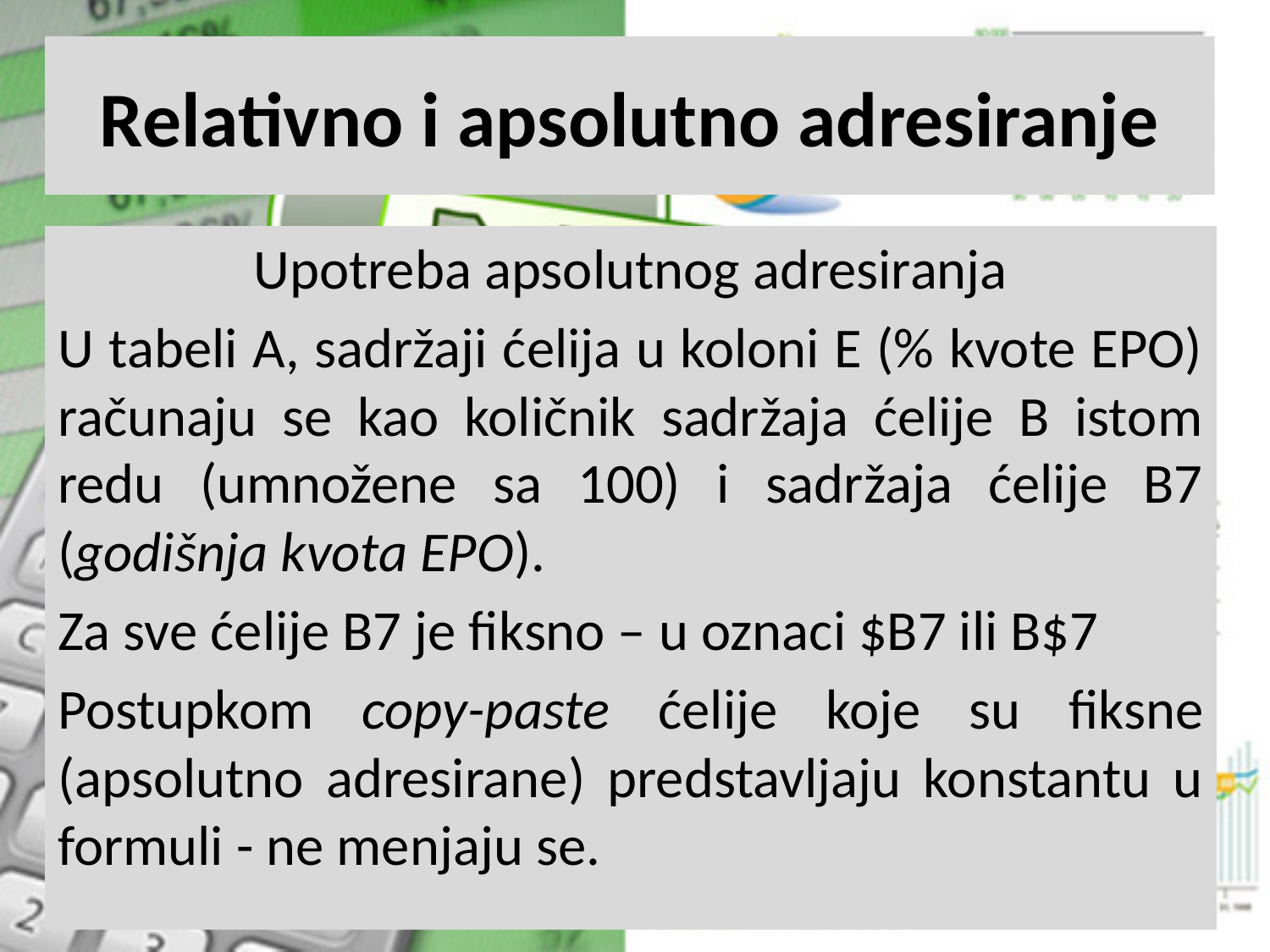

# Relativno i apsolutno adresiranje
Upotreba apsolutnog adresiranja
U tabeli A, sadržaji ćelija u koloni E (% kvote EPO) računaju se kao količnik sadržaja ćelije B istom redu (umnožene sa 100) i sadržaja ćelije B7 (godišnja kvota EPO).
Za sve ćelije B7 je fiksno – u oznaci $B7 ili B$7
Postupkom copy-paste ćelije koje su fiksne (apsolutno adresirane) predstavljaju konstantu u formuli - ne menjaju se.